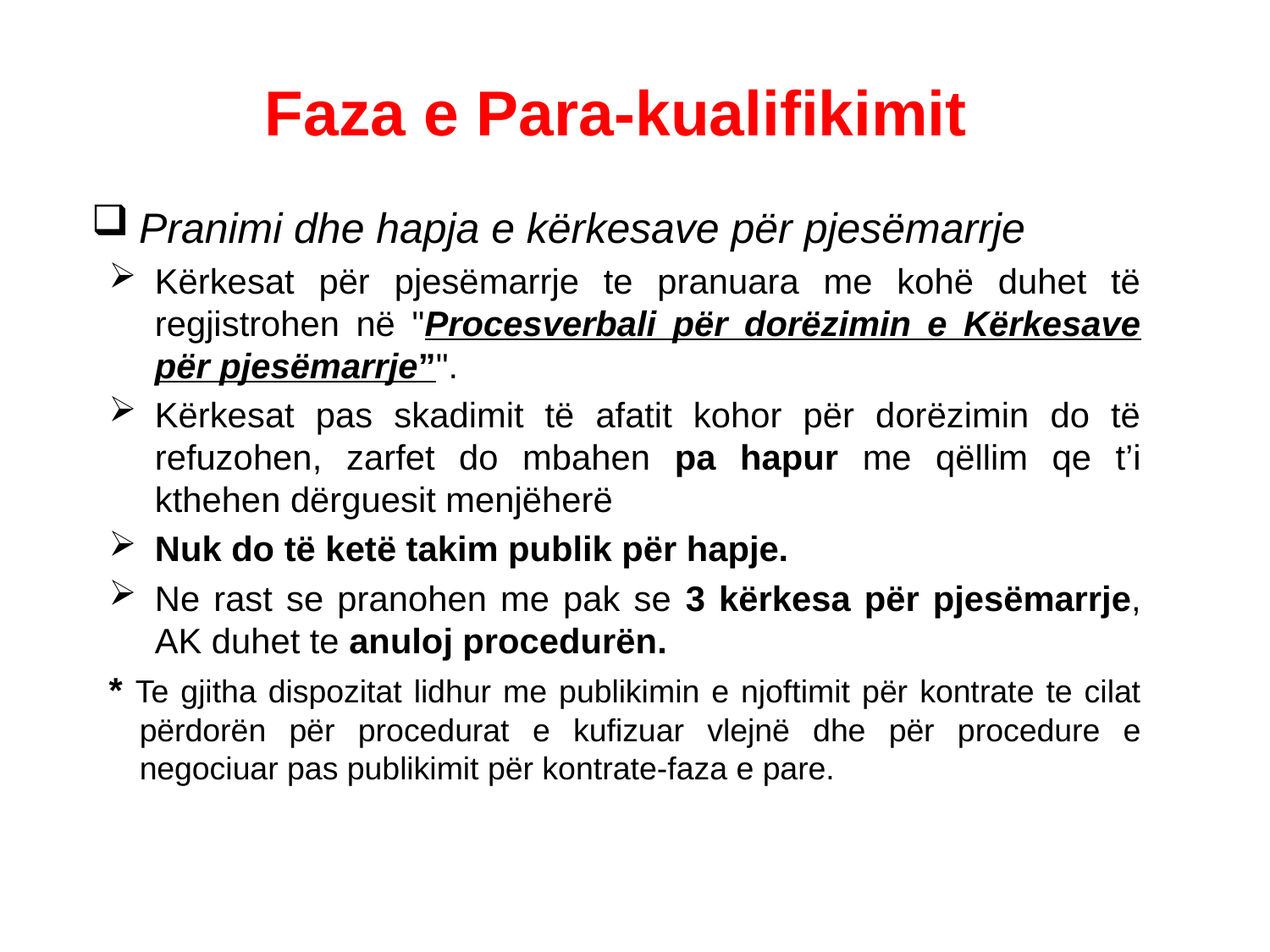

Faza e Para-kualifikimit
Pranimi dhe hapja e kërkesave për pjesëmarrje
Kërkesat për pjesëmarrje te pranuara me kohë duhet të regjistrohen në "Procesverbali për dorëzimin e Kërkesave për pjesëmarrje”".
Kërkesat pas skadimit të afatit kohor për dorëzimin do të refuzohen, zarfet do mbahen pa hapur me qëllim qe t’i kthehen dërguesit menjëherë
Nuk do të ketë takim publik për hapje.
Ne rast se pranohen me pak se 3 kërkesa për pjesëmarrje, AK duhet te anuloj procedurën.
* Te gjitha dispozitat lidhur me publikimin e njoftimit për kontrate te cilat përdorën për procedurat e kufizuar vlejnë dhe për procedure e negociuar pas publikimit për kontrate-faza e pare.